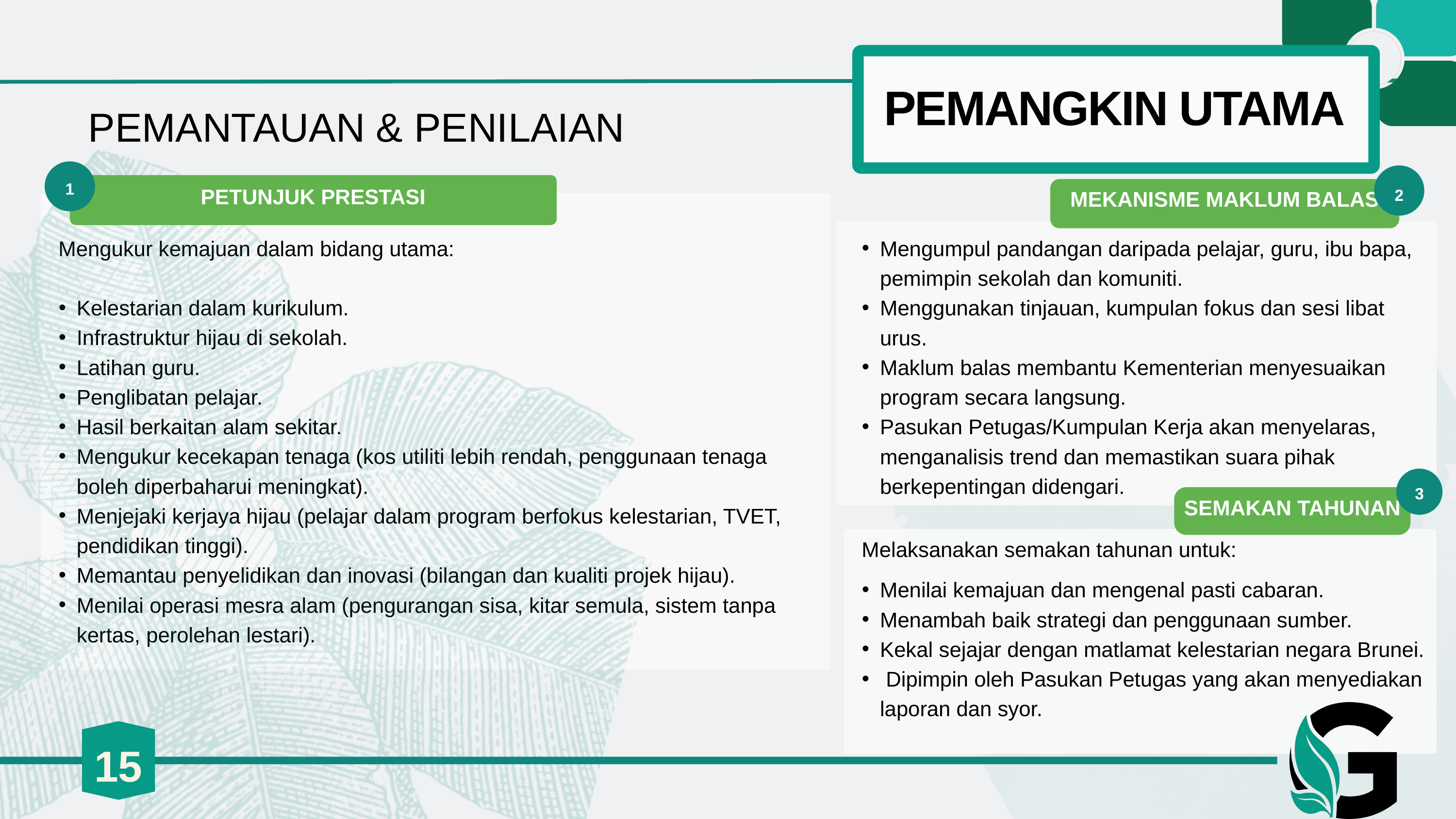

PEMANGKIN UTAMA
PEMANTAUAN & PENILAIAN

PETUNJUK PRESTASI
1

MEKANISME MAKLUM BALAS
2

   Mengukur kemajuan dalam bidang utama:

Kelestarian dalam kurikulum.
Infrastruktur hijau di sekolah.
Latihan guru.
Penglibatan pelajar.
Hasil berkaitan alam sekitar.
Mengukur kecekapan tenaga (kos utiliti lebih rendah, penggunaan tenaga boleh diperbaharui meningkat).
Menjejaki kerjaya hijau (pelajar dalam program berfokus kelestarian, TVET, pendidikan tinggi).
Memantau penyelidikan dan inovasi (bilangan dan kualiti projek hijau).
Menilai operasi mesra alam (pengurangan sisa, kitar semula, sistem tanpa kertas, perolehan lestari).
Mengumpul pandangan daripada pelajar, guru, ibu bapa, pemimpin sekolah dan komuniti.
Menggunakan tinjauan, kumpulan fokus dan sesi libat urus.
Maklum balas membantu Kementerian menyesuaikan program secara langsung.
Pasukan Petugas/Kumpulan Kerja akan menyelaras, menganalisis trend dan memastikan suara pihak berkepentingan didengari.

3

SEMAKAN TAHUNAN

   Melaksanakan semakan tahunan untuk:

Menilai kemajuan dan mengenal pasti cabaran.
Menambah baik strategi dan penggunaan sumber.
Kekal sejajar dengan matlamat kelestarian negara Brunei.
 Dipimpin oleh Pasukan Petugas yang akan menyediakan laporan dan syor.

15